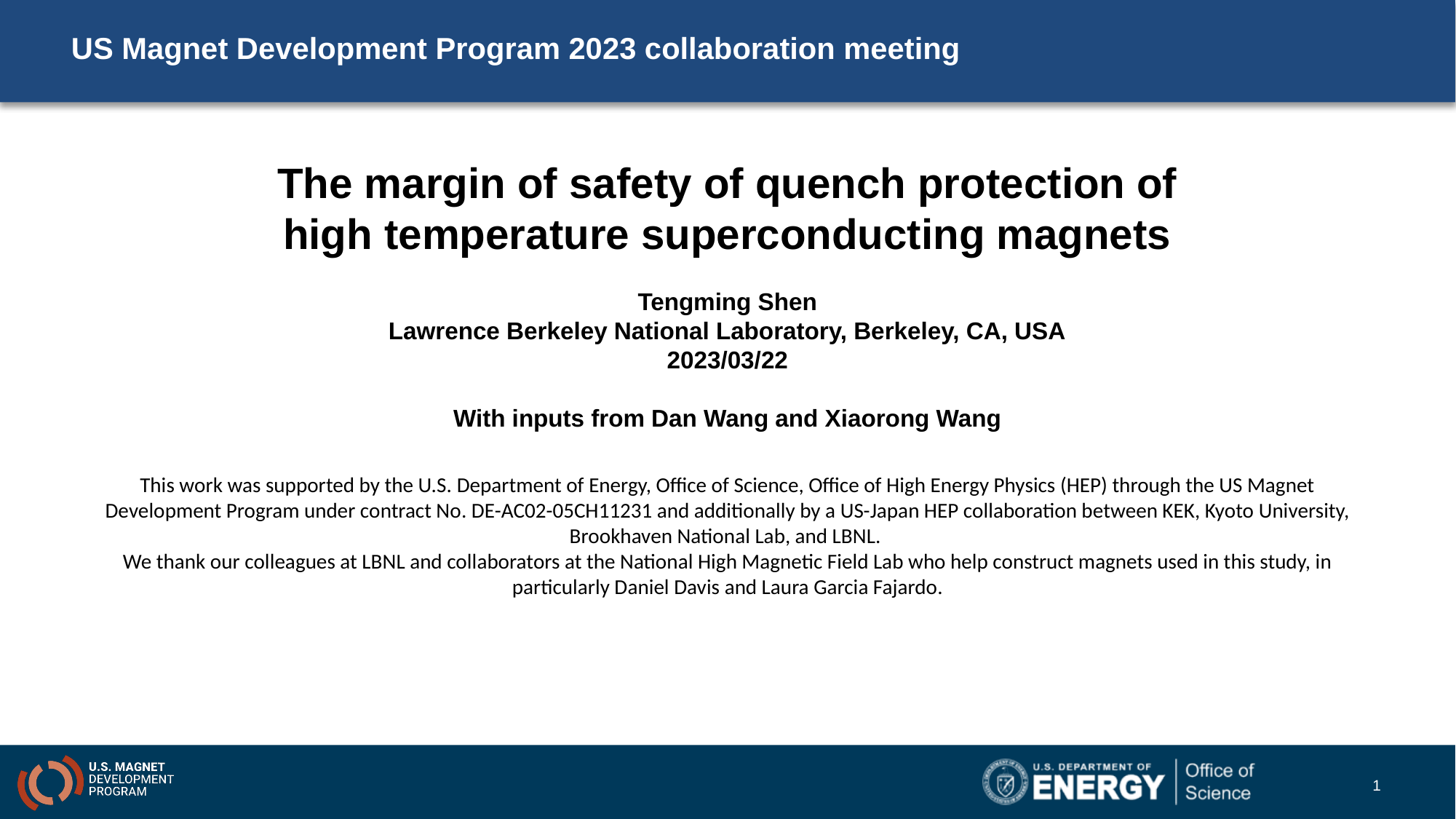

US Magnet Development Program 2023 collaboration meeting

The margin of safety of quench protection of high temperature superconducting magnets

Tengming Shen
Lawrence Berkeley National Laboratory, Berkeley, CA, USA
2023/03/22

With inputs from Dan Wang and Xiaorong Wang

This work was supported by the U.S. Department of Energy, Office of Science, Office of High Energy Physics (HEP) through the US Magnet Development Program under contract No. DE-AC02-05CH11231 and additionally by a US-Japan HEP collaboration between KEK, Kyoto University, Brookhaven National Lab, and LBNL.
We thank our colleagues at LBNL and collaborators at the National High Magnetic Field Lab who help construct magnets used in this study, in particularly Daniel Davis and Laura Garcia Fajardo.
1